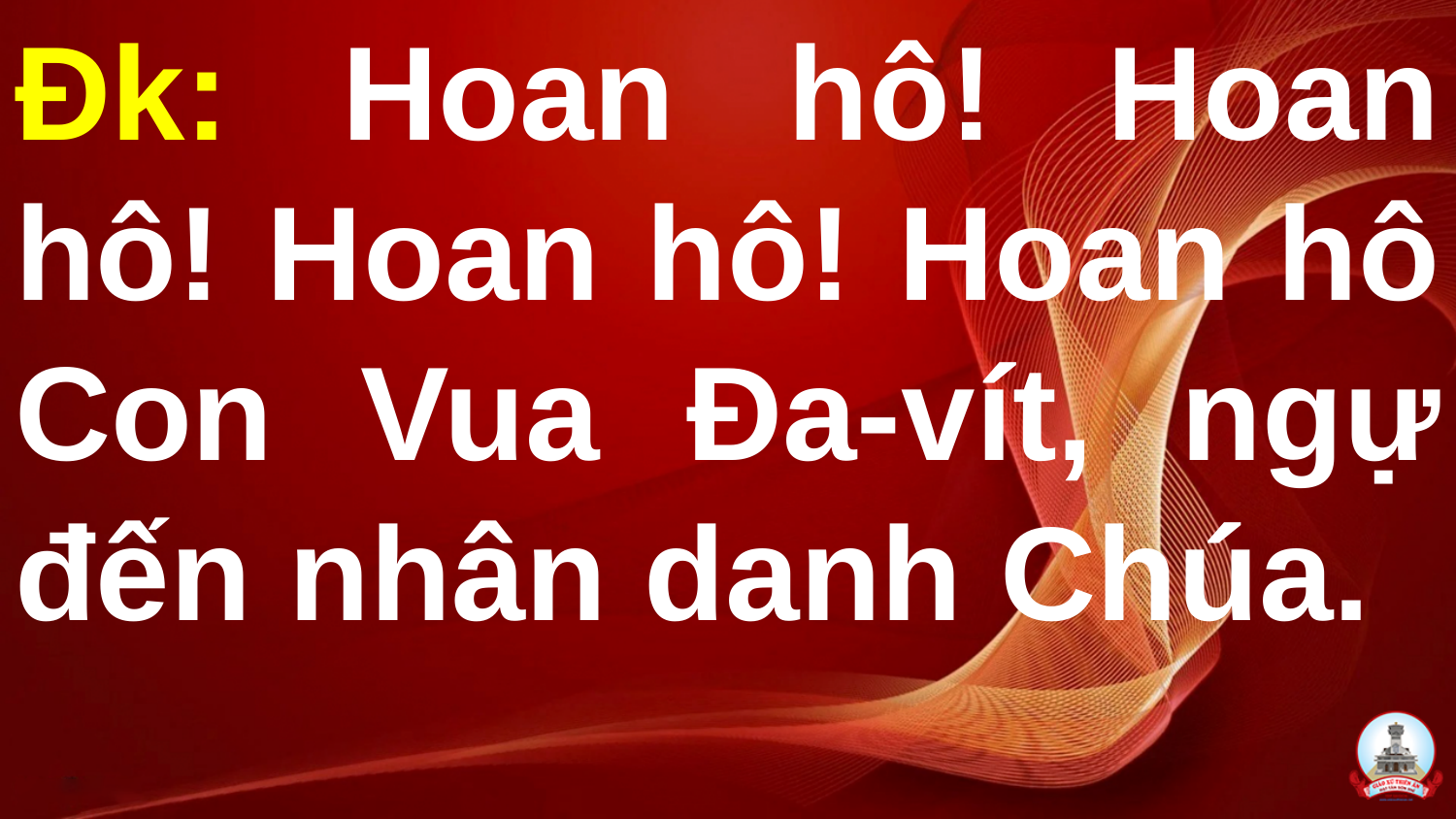

Đk: Hoan hô! Hoan hô! Hoan hô! Hoan hô Con Vua Đa-vít, ngự đến nhân danh Chúa.